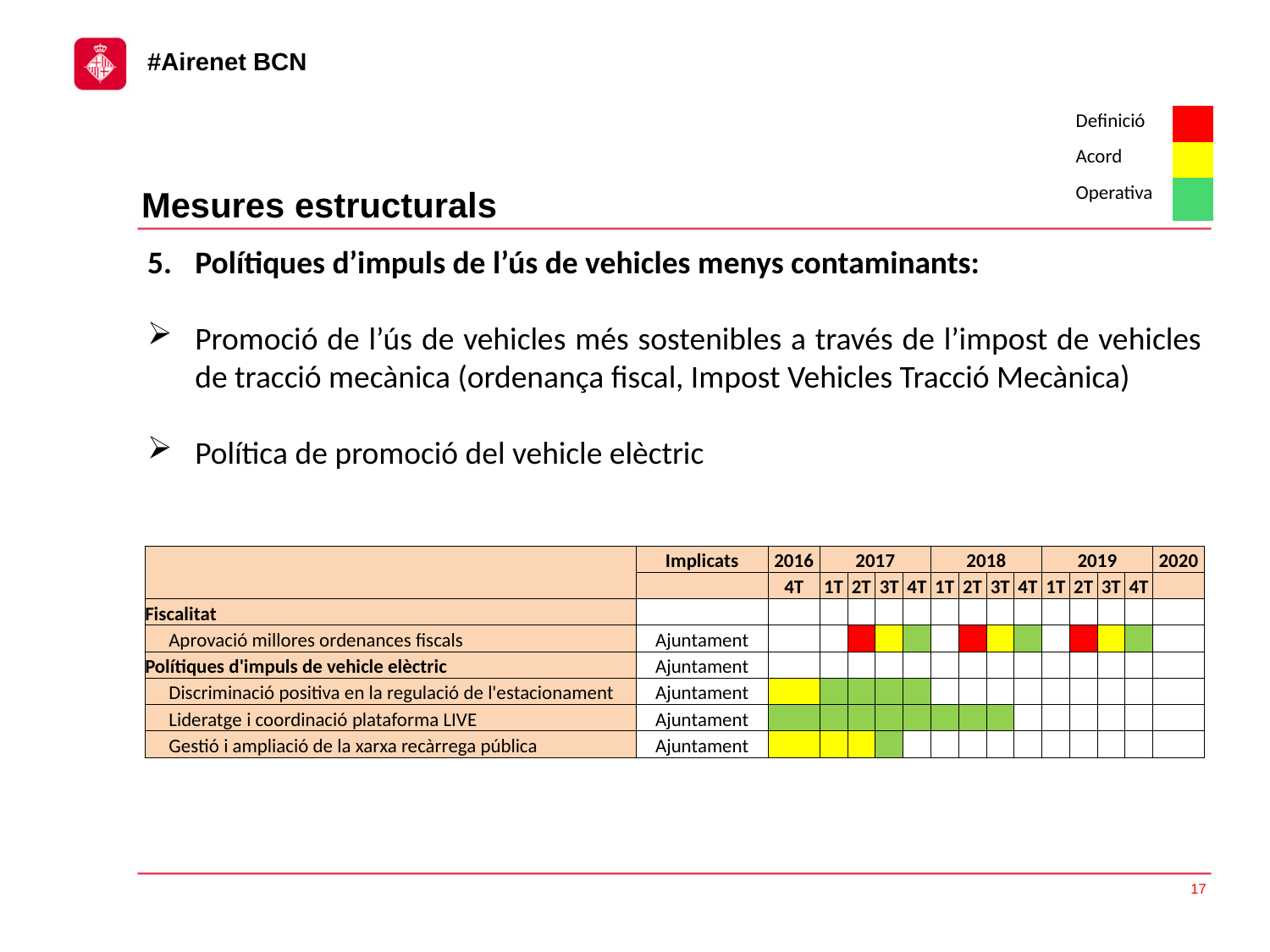

| Definició |  |
| --- | --- |
| Acord |  |
| Operativa |  |
Mesures estructurals
Polítiques d’impuls de l’ús de vehicles menys contaminants:

Promoció de l’ús de vehicles més sostenibles a través de l’impost de vehicles de tracció mecànica (ordenança fiscal, Impost Vehicles Tracció Mecànica)

Política de promoció del vehicle elèctric

|  | Implicats | 2016 | 2017 |  |  |  | 2018 |  |  |  | 2019 |  |  |  | 2020 |
| --- | --- | --- | --- | --- | --- | --- | --- | --- | --- | --- | --- | --- | --- | --- | --- |
|  |  | 4T | 1T | 2T | 3T | 4T | 1T | 2T | 3T | 4T | 1T | 2T | 3T | 4T |  |
| Fiscalitat |  |  |  |  |  |  |  |  |  |  |  |  |  |  |  |
| Aprovació millores ordenances fiscals | Ajuntament |  |  |  |  |  |  |  |  |  |  |  |  |  |  |
| Polítiques d'impuls de vehicle elèctric | Ajuntament |  |  |  |  |  |  |  |  |  |  |  |  |  |  |
| Discriminació positiva en la regulació de l'estacionament | Ajuntament |  |  |  |  |  |  |  |  |  |  |  |  |  |  |
| Lideratge i coordinació plataforma LIVE | Ajuntament |  |  |  |  |  |  |  |  |  |  |  |  |  |  |
| Gestió i ampliació de la xarxa recàrrega pública | Ajuntament |  |  |  |  |  |  |  |  |  |  |  |  |  |  |
17